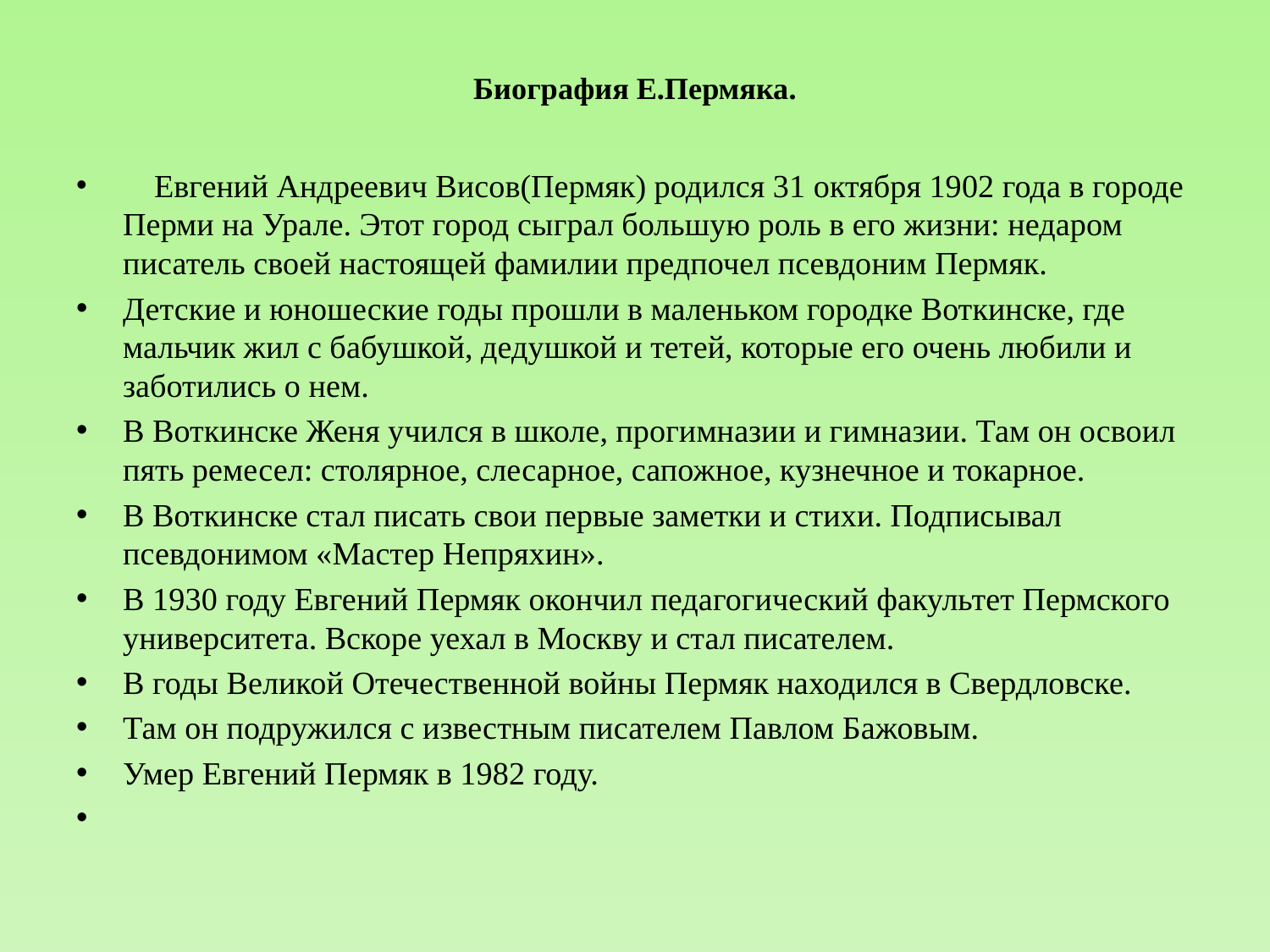

# Биография Е.Пермяка.
    Евгений Андреевич Висов(Пермяк) родился 31 октября 1902 года в городе Перми на Урале. Этот город сыграл большую роль в его жизни: недаром писатель своей настоящей фамилии предпочел псевдоним Пермяк.
Детские и юношеские годы прошли в маленьком городке Воткинске, где мальчик жил с бабушкой, дедушкой и тетей, которые его очень любили и заботились о нем.
В Воткинске Женя учился в школе, прогимназии и гимназии. Там он освоил пять ремесел: столярное, слесарное, сапожное, кузнечное и токарное.
В Воткинске стал писать свои первые заметки и стихи. Подписывал псевдонимом «Мастер Непряхин».
В 1930 году Евгений Пермяк окончил педагогический факультет Пермского университета. Вскоре уехал в Москву и стал писателем.
В годы Великой Отечественной войны Пермяк находился в Свердловске.
Там он подружился с известным писателем Павлом Бажовым.
Умер Евгений Пермяк в 1982 году.